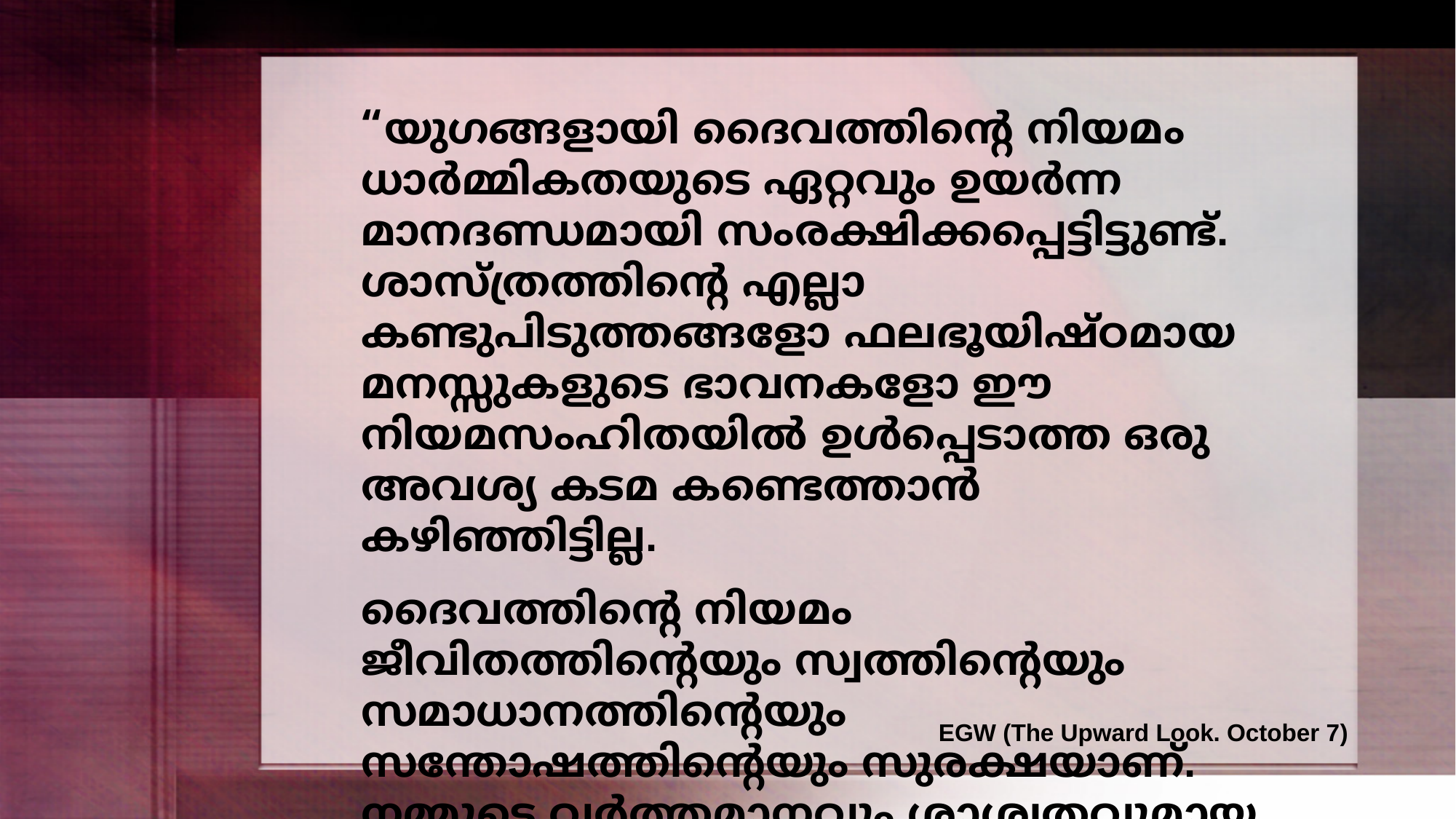

“യുഗങ്ങളായി ദൈവത്തിന്റെ നിയമം ധാർമ്മികതയുടെ ഏറ്റവും ഉയർന്ന മാനദണ്ഡമായി സംരക്ഷിക്കപ്പെട്ടിട്ടുണ്ട്. ശാസ്ത്രത്തിന്റെ എല്ലാ കണ്ടുപിടുത്തങ്ങളോ ഫലഭൂയിഷ്ഠമായ മനസ്സുകളുടെ ഭാവനകളോ ഈ നിയമസംഹിതയിൽ ഉൾപ്പെടാത്ത ഒരു അവശ്യ കടമ കണ്ടെത്താൻ കഴിഞ്ഞിട്ടില്ല.

ദൈവത്തിന്റെ നിയമം ജീവിതത്തിന്റെയും സ്വത്തിന്റെയും സമാധാനത്തിന്റെയും സന്തോഷത്തിന്റെയും സുരക്ഷയാണ്. നമ്മുടെ വർത്തമാനവും ശാശ്വതവുമായ നന്മ ഉറപ്പാക്കുന്നതിനാണ് ഇത് നൽകിയിരിക്കുന്നത്.”
EGW (The Upward Look. October 7)